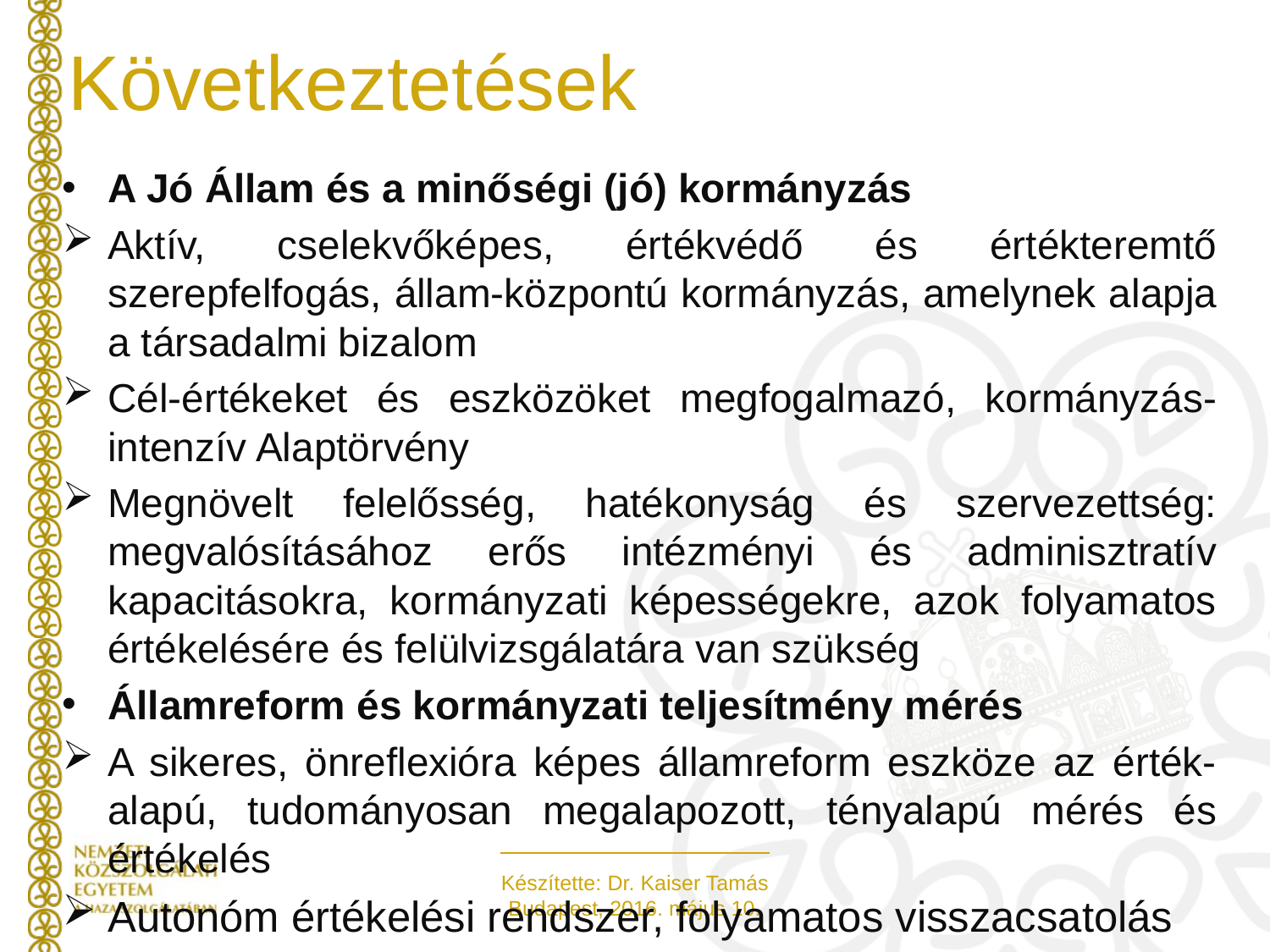

# Következtetések
A Jó Állam és a minőségi (jó) kormányzás
Aktív, cselekvőképes, értékvédő és értékteremtő szerepfelfogás, állam-központú kormányzás, amelynek alapja a társadalmi bizalom
Cél-értékeket és eszközöket megfogalmazó, kormányzás-intenzív Alaptörvény
Megnövelt felelősség, hatékonyság és szervezettség: megvalósításához erős intézményi és adminisztratív kapacitásokra, kormányzati képességekre, azok folyamatos értékelésére és felülvizsgálatára van szükség
Államreform és kormányzati teljesítmény mérés
A sikeres, önreflexióra képes államreform eszköze az érték-alapú, tudományosan megalapozott, tényalapú mérés és értékelés
Autonóm értékelési rendszer, folyamatos visszacsatolás